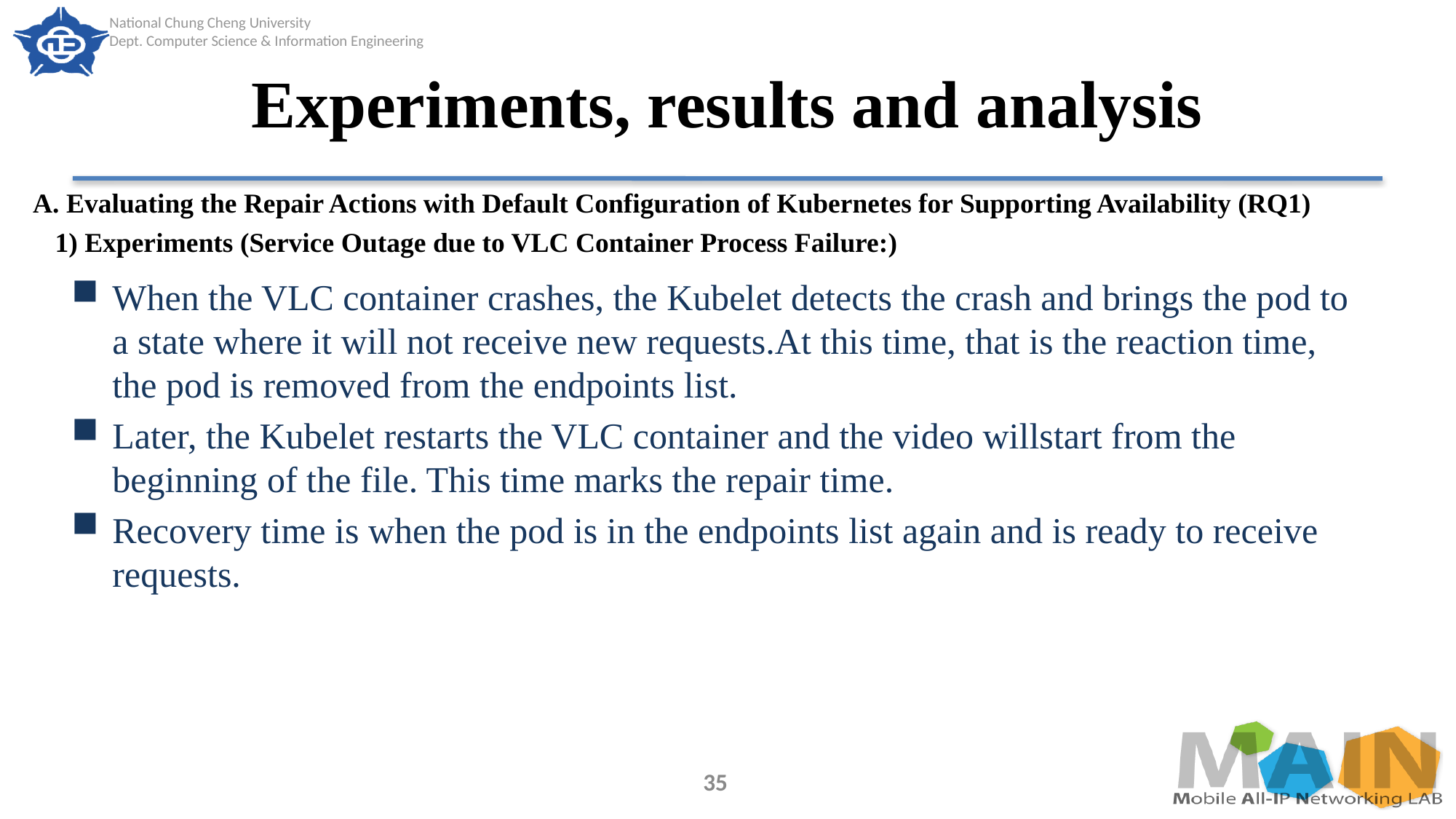

# Experiments, results and analysis
A. Evaluating the Repair Actions with Default Configuration of Kubernetes for Supporting Availability (RQ1)
1) Experiments (Service Outage due to VLC Container Process Failure:)
When the VLC container crashes, the Kubelet detects the crash and brings the pod to a state where it will not receive new requests.At this time, that is the reaction time, the pod is removed from the endpoints list.
Later, the Kubelet restarts the VLC container and the video willstart from the beginning of the file. This time marks the repair time.
Recovery time is when the pod is in the endpoints list again and is ready to receive requests.
35